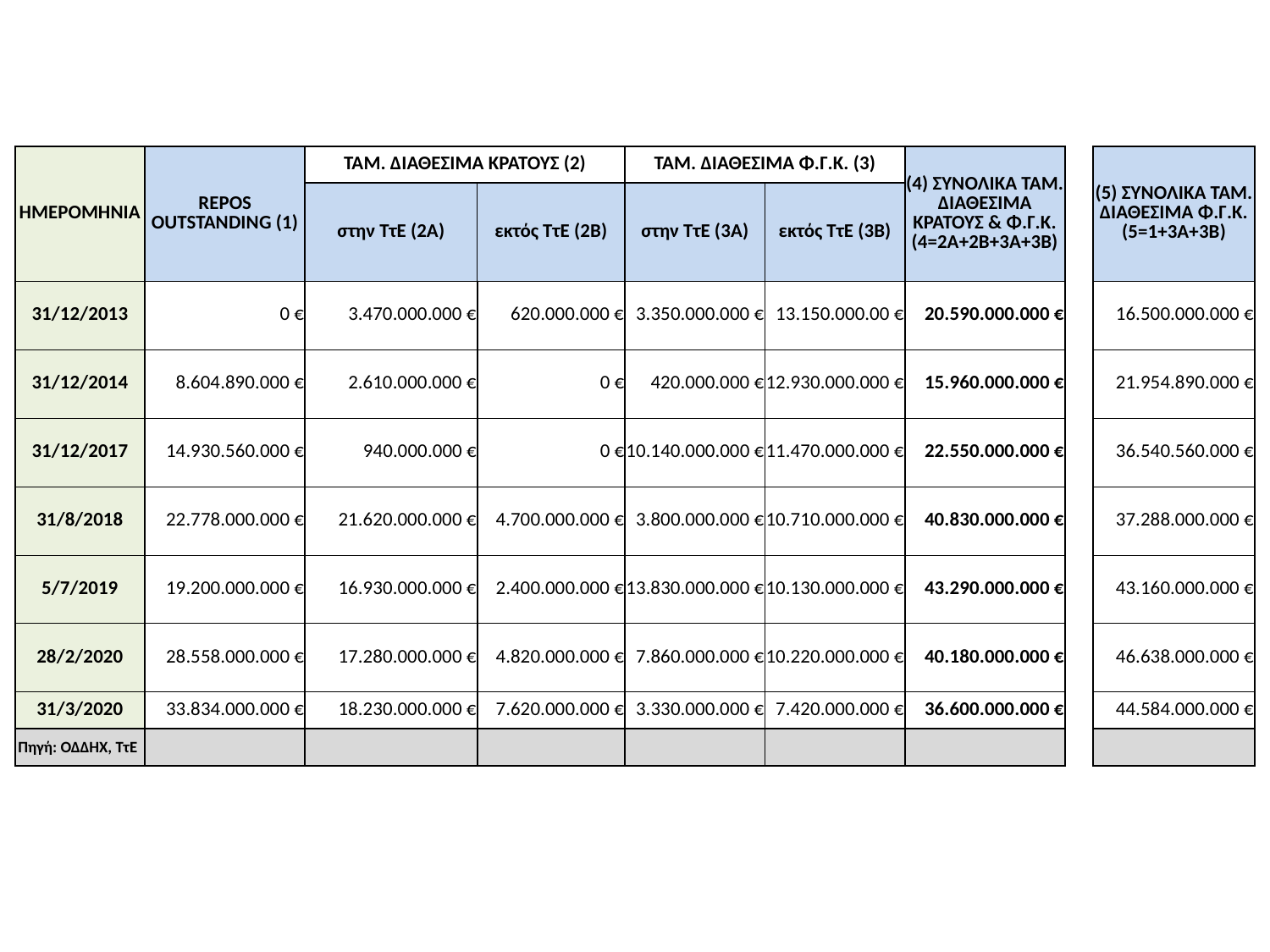

| ΗΜΕΡΟΜΗΝΙΑ | REPOS OUTSTANDING (1) | ΤΑΜ. ΔΙΑΘΕΣΙΜΑ ΚΡΑΤΟΥΣ (2) |  | ΤΑΜ. ΔΙΑΘΕΣΙΜΑ Φ.Γ.Κ. (3) |  | (4) ΣΥΝΟΛΙΚΑ ΤΑΜ. ΔΙΑΘΕΣΙΜΑ ΚΡΑΤΟΥΣ & Φ.Γ.Κ. (4=2Α+2Β+3Α+3Β) |  | (5) ΣΥΝΟΛΙΚΑ ΤΑΜ. ΔΙΑΘΕΣΙΜΑ Φ.Γ.Κ. (5=1+3Α+3Β) |
| --- | --- | --- | --- | --- | --- | --- | --- | --- |
|  |  | στην ΤτΕ (2Α) | εκτός ΤτΕ (2Β) | στην ΤτΕ (3Α) | εκτός ΤτΕ (3Β) |  |  |  |
| 31/12/2013 | 0 € | 3.470.000.000 € | 620.000.000 € | 3.350.000.000 € | 13.150.000.00 € | 20.590.000.000 € |  | 16.500.000.000 € |
| 31/12/2014 | 8.604.890.000 € | 2.610.000.000 € | 0 € | 420.000.000 € | 12.930.000.000 € | 15.960.000.000 € |  | 21.954.890.000 € |
| 31/12/2017 | 14.930.560.000 € | 940.000.000 € | 0 € | 10.140.000.000 € | 11.470.000.000 € | 22.550.000.000 € |  | 36.540.560.000 € |
| 31/8/2018 | 22.778.000.000 € | 21.620.000.000 € | 4.700.000.000 € | 3.800.000.000 € | 10.710.000.000 € | 40.830.000.000 € |  | 37.288.000.000 € |
| 5/7/2019 | 19.200.000.000 € | 16.930.000.000 € | 2.400.000.000 € | 13.830.000.000 € | 10.130.000.000 € | 43.290.000.000 € |  | 43.160.000.000 € |
| 28/2/2020 | 28.558.000.000 € | 17.280.000.000 € | 4.820.000.000 € | 7.860.000.000 € | 10.220.000.000 € | 40.180.000.000 € |  | 46.638.000.000 € |
| 31/3/2020 | 33.834.000.000 € | 18.230.000.000 € | 7.620.000.000 € | 3.330.000.000 € | 7.420.000.000 € | 36.600.000.000 € |  | 44.584.000.000 € |
| Πηγή: ΟΔΔΗΧ, ΤτΕ |  |  |  |  |  |  |  |  |